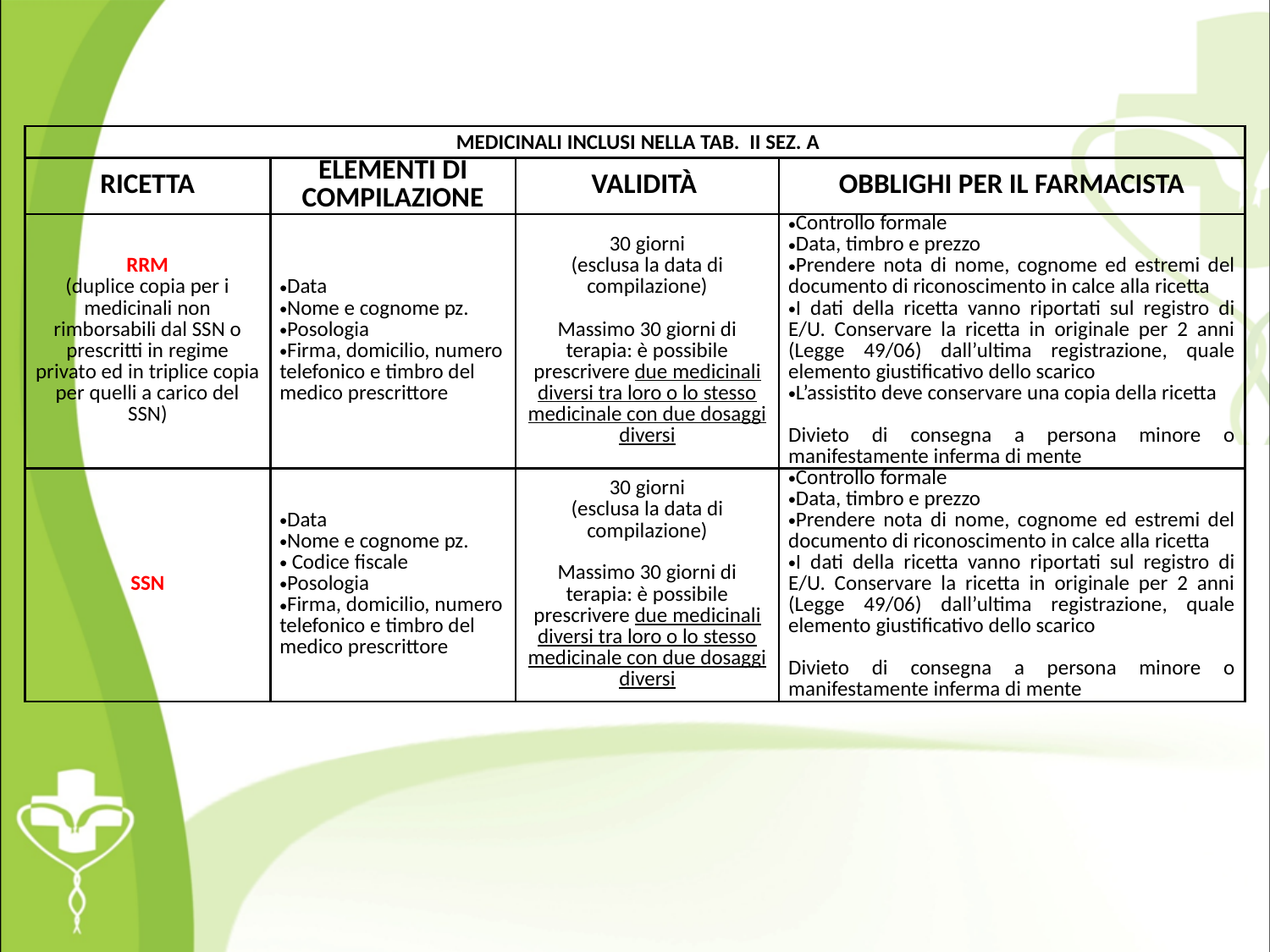

| MEDICINALI INCLUSI NELLA TAB. II SEZ. A |  |  |  |
| --- | --- | --- | --- |
| RICETTA | ELEMENTI DI COMPILAZIONE | VALIDITÀ | OBBLIGHI PER IL FARMACISTA |
| RRM (duplice copia per i medicinali non rimborsabili dal SSN o prescritti in regime privato ed in triplice copia per quelli a carico del SSN) | Data Nome e cognome pz. Posologia Firma, domicilio, numero telefonico e timbro del medico prescrittore | 30 giorni (esclusa la data di compilazione) Massimo 30 giorni di terapia: è possibile prescrivere due medicinali diversi tra loro o lo stesso medicinale con due dosaggi diversi | Controllo formale Data, timbro e prezzo Prendere nota di nome, cognome ed estremi del documento di riconoscimento in calce alla ricetta I dati della ricetta vanno riportati sul registro di E/U. Conservare la ricetta in originale per 2 anni (Legge 49/06) dall’ultima registrazione, quale elemento giustificativo dello scarico L’assistito deve conservare una copia della ricetta Divieto di consegna a persona minore o manifestamente inferma di mente |
| SSN | Data Nome e cognome pz. Codice fiscale Posologia Firma, domicilio, numero telefonico e timbro del medico prescrittore | 30 giorni (esclusa la data di compilazione) Massimo 30 giorni di terapia: è possibile prescrivere due medicinali diversi tra loro o lo stesso medicinale con due dosaggi diversi | Controllo formale Data, timbro e prezzo Prendere nota di nome, cognome ed estremi del documento di riconoscimento in calce alla ricetta I dati della ricetta vanno riportati sul registro di E/U. Conservare la ricetta in originale per 2 anni (Legge 49/06) dall’ultima registrazione, quale elemento giustificativo dello scarico Divieto di consegna a persona minore o manifestamente inferma di mente |